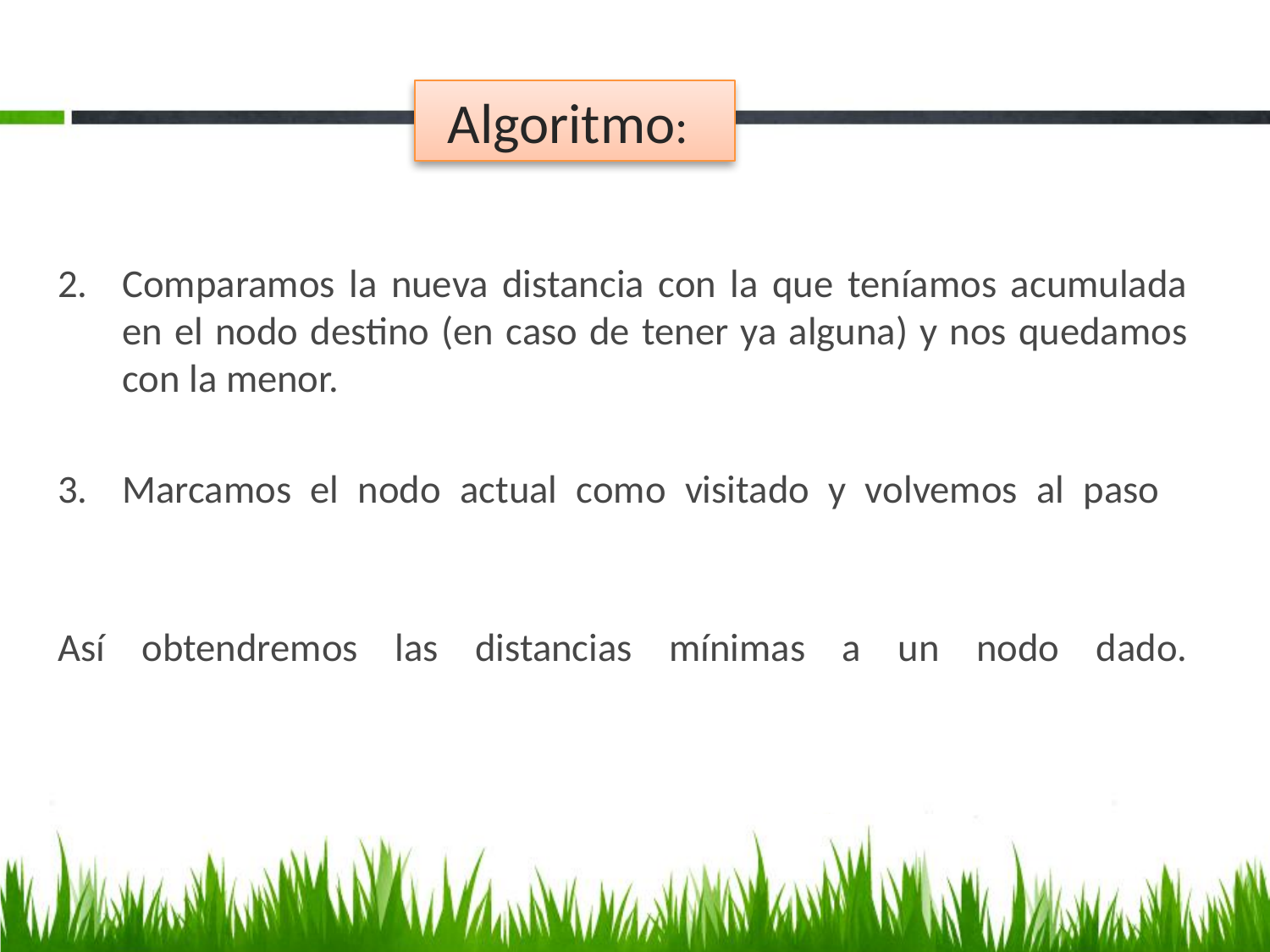

Algoritmo:

Comparamos la nueva distancia con la que teníamos acumulada en el nodo destino (en caso de tener ya alguna) y nos quedamos con la menor.

Marcamos el nodo actual como visitado y volvemos al paso

Así obtendremos las distancias mínimas a un nodo dado.